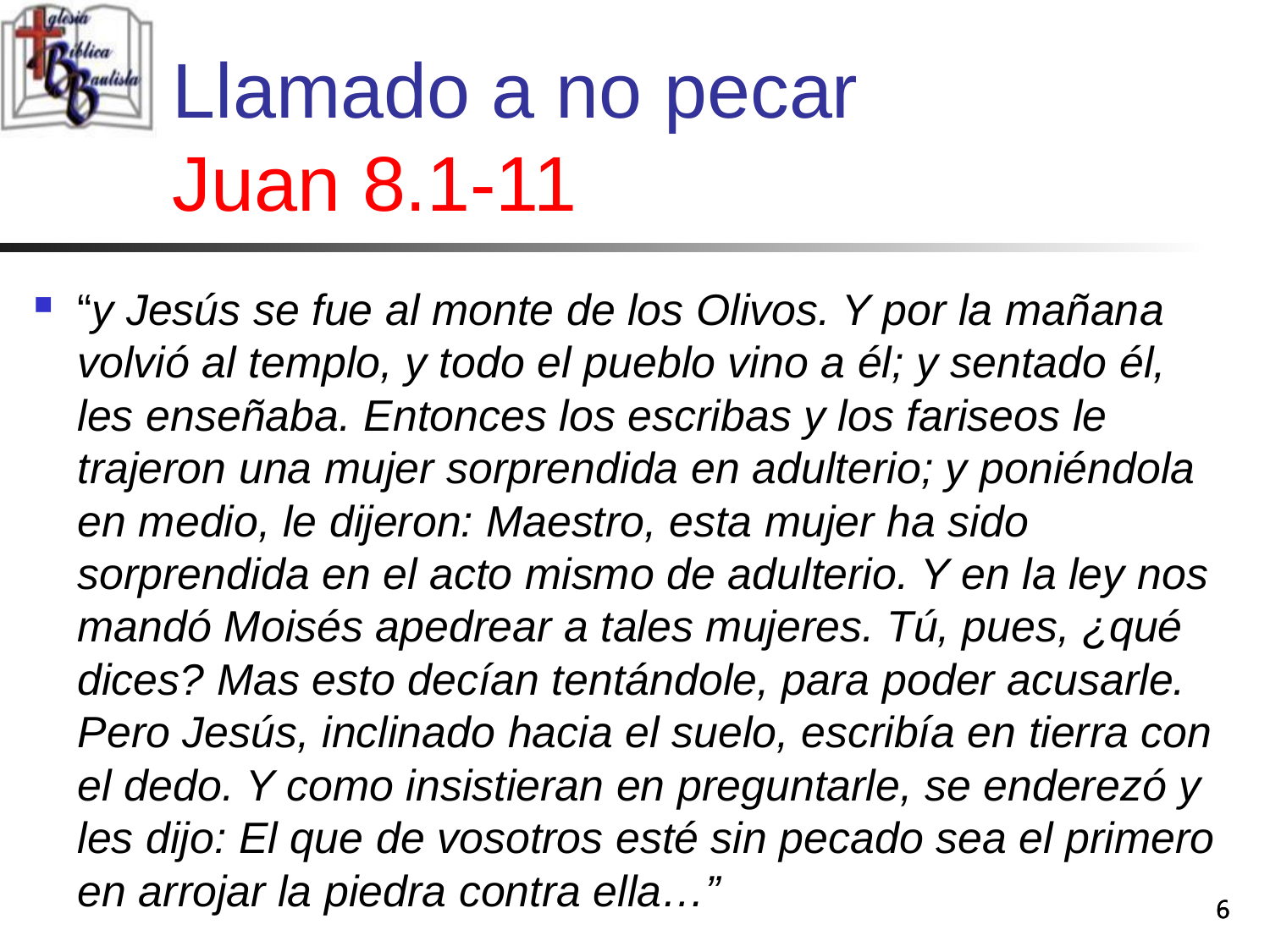

# Llamado a no pecar Juan 8.1-11
“y Jesús se fue al monte de los Olivos. Y por la mañana volvió al templo, y todo el pueblo vino a él; y sentado él, les enseñaba. Entonces los escribas y los fariseos le trajeron una mujer sorprendida en adulterio; y poniéndola en medio, le dijeron: Maestro, esta mujer ha sido sorprendida en el acto mismo de adulterio. Y en la ley nos mandó Moisés apedrear a tales mujeres. Tú, pues, ¿qué dices? Mas esto decían tentándole, para poder acusarle. Pero Jesús, inclinado hacia el suelo, escribía en tierra con el dedo. Y como insistieran en preguntarle, se enderezó y les dijo: El que de vosotros esté sin pecado sea el primero en arrojar la piedra contra ella…”

6
6